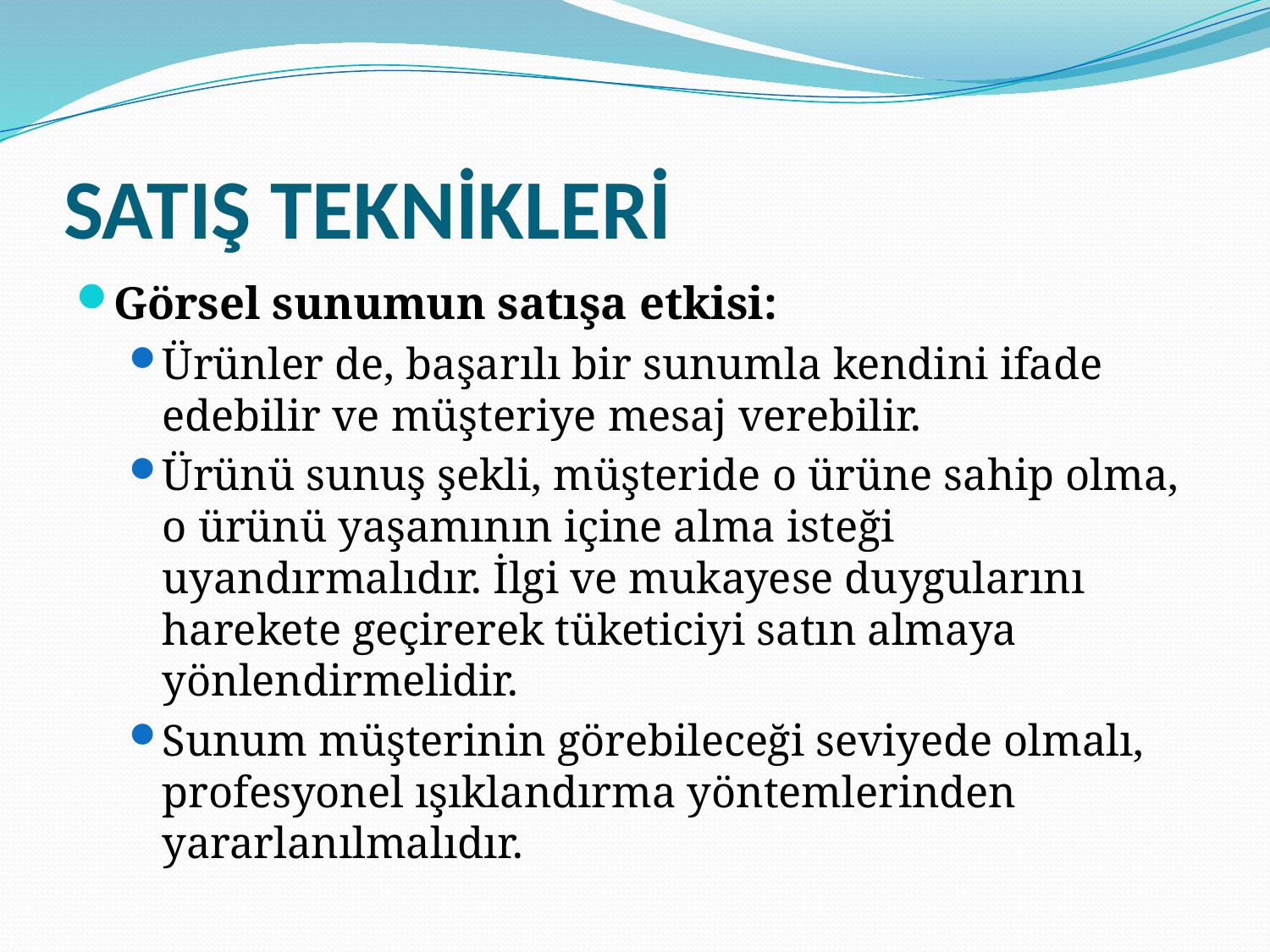

# SATIŞ TEKNİKLERİ
Görsel sunumun satışa etkisi:
Ürünler de, başarılı bir sunumla kendini ifade edebilir ve müşteriye mesaj verebilir.
Ürünü sunuş şekli, müşteride o ürüne sahip olma, o ürünü yaşamının içine alma isteği uyandırmalıdır. İlgi ve mukayese duygularını harekete geçirerek tüketiciyi satın almaya yönlendirmelidir.
Sunum müşterinin görebileceği seviyede olmalı, profesyonel ışıklandırma yöntemlerinden yararlanılmalıdır.